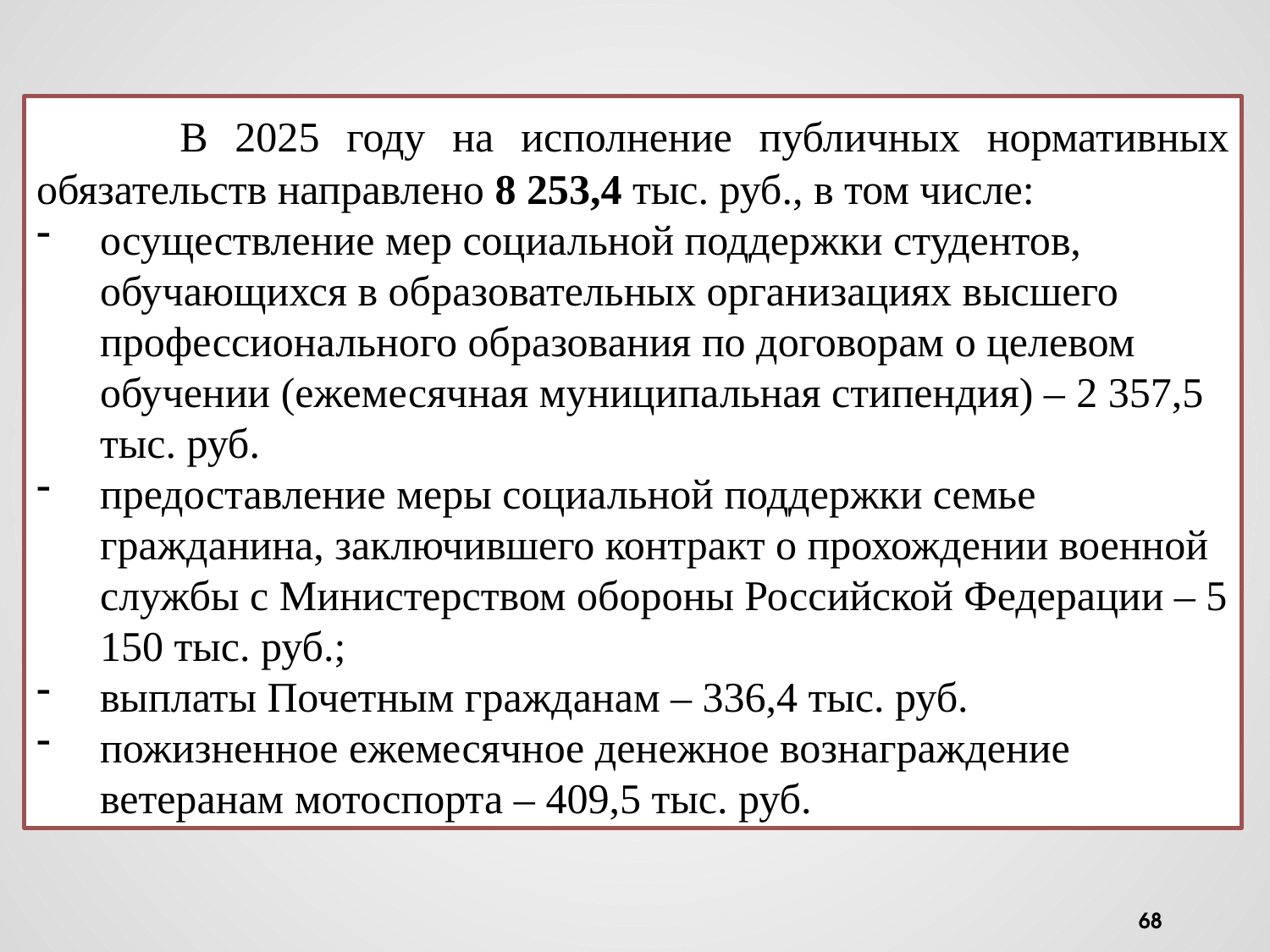

В 2025 году на исполнение публичных нормативных обязательств направлено 8 253,4 тыс. руб., в том числе:
осуществление мер социальной поддержки студентов, обучающихся в образовательных организациях высшего профессионального образования по договорам о целевом обучении (ежемесячная муниципальная стипендия) – 2 357,5 тыс. руб.
предоставление меры социальной поддержки семье гражданина, заключившего контракт о прохождении военной службы с Министерством обороны Российской Федерации – 5 150 тыс. руб.;
выплаты Почетным гражданам – 336,4 тыс. руб.
пожизненное ежемесячное денежное вознаграждение ветеранам мотоспорта – 409,5 тыс. руб.
68